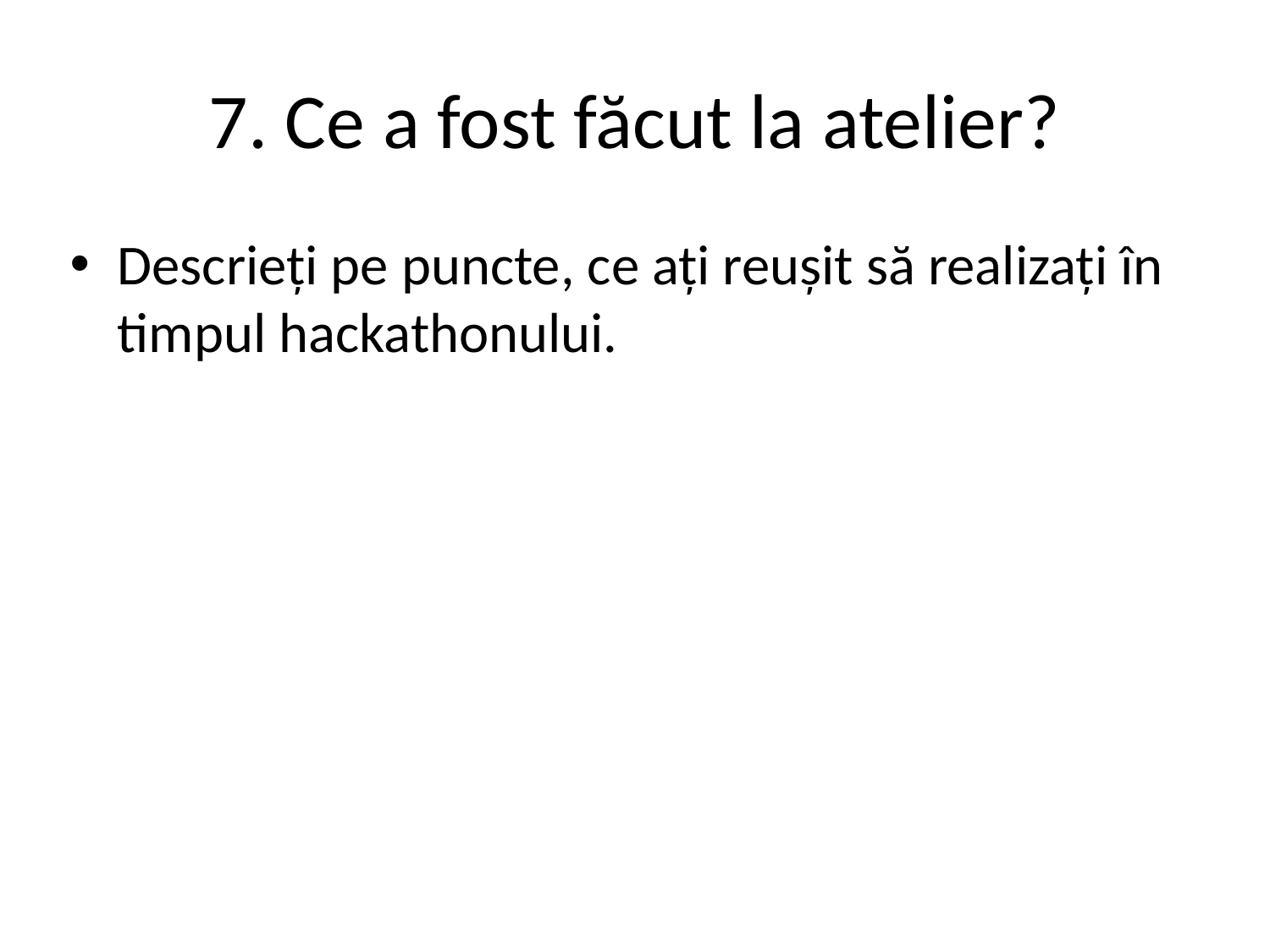

# 7. Ce a fost făcut la atelier?
Descrieți pe puncte, ce ați reușit să realizați în timpul hackathonului.